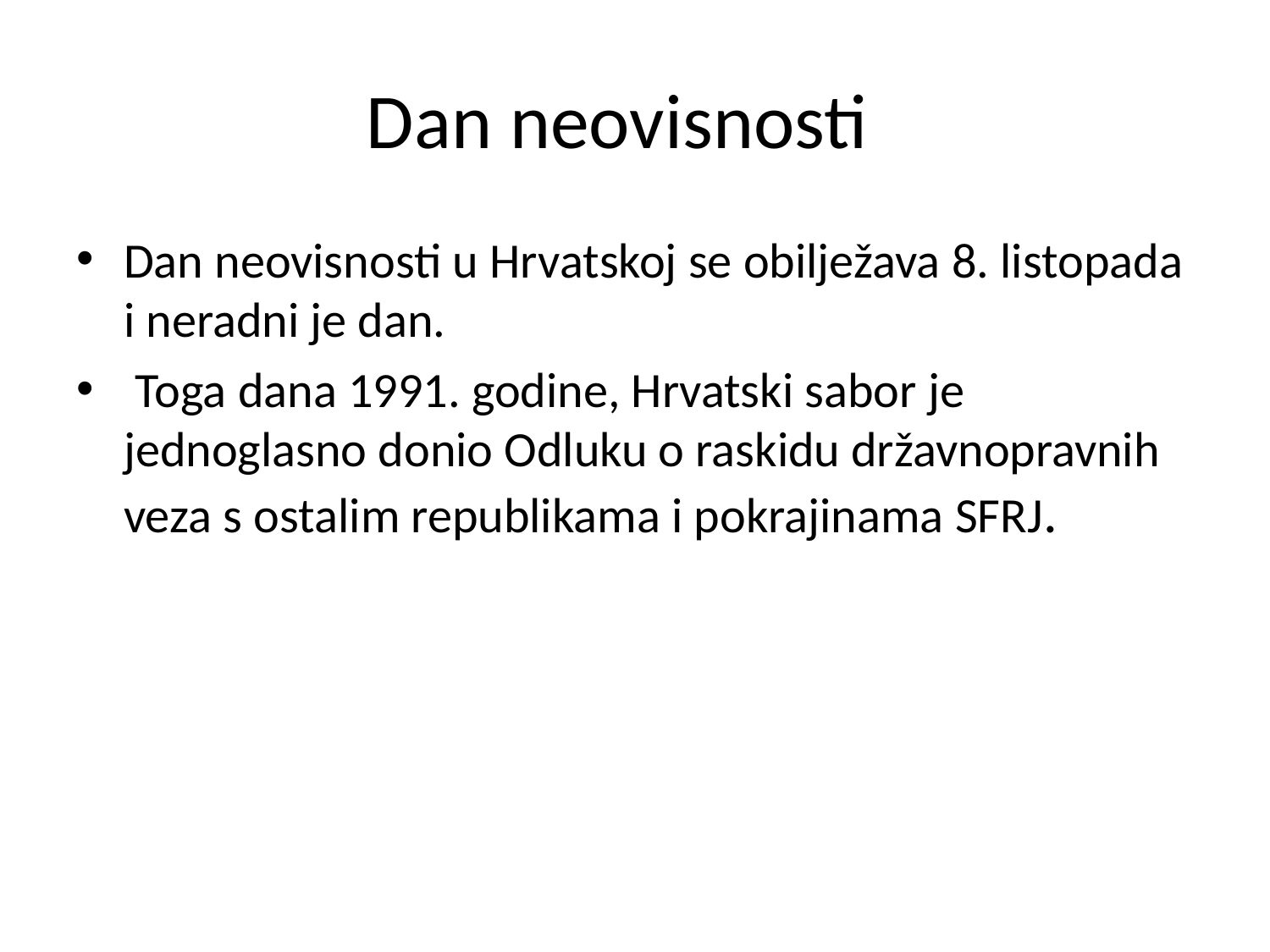

# Dan neovisnosti
Dan neovisnosti u Hrvatskoj se obilježava 8. listopada i neradni je dan.
 Toga dana 1991. godine, Hrvatski sabor je jednoglasno donio Odluku o raskidu državnopravnih veza s ostalim republikama i pokrajinama SFRJ.